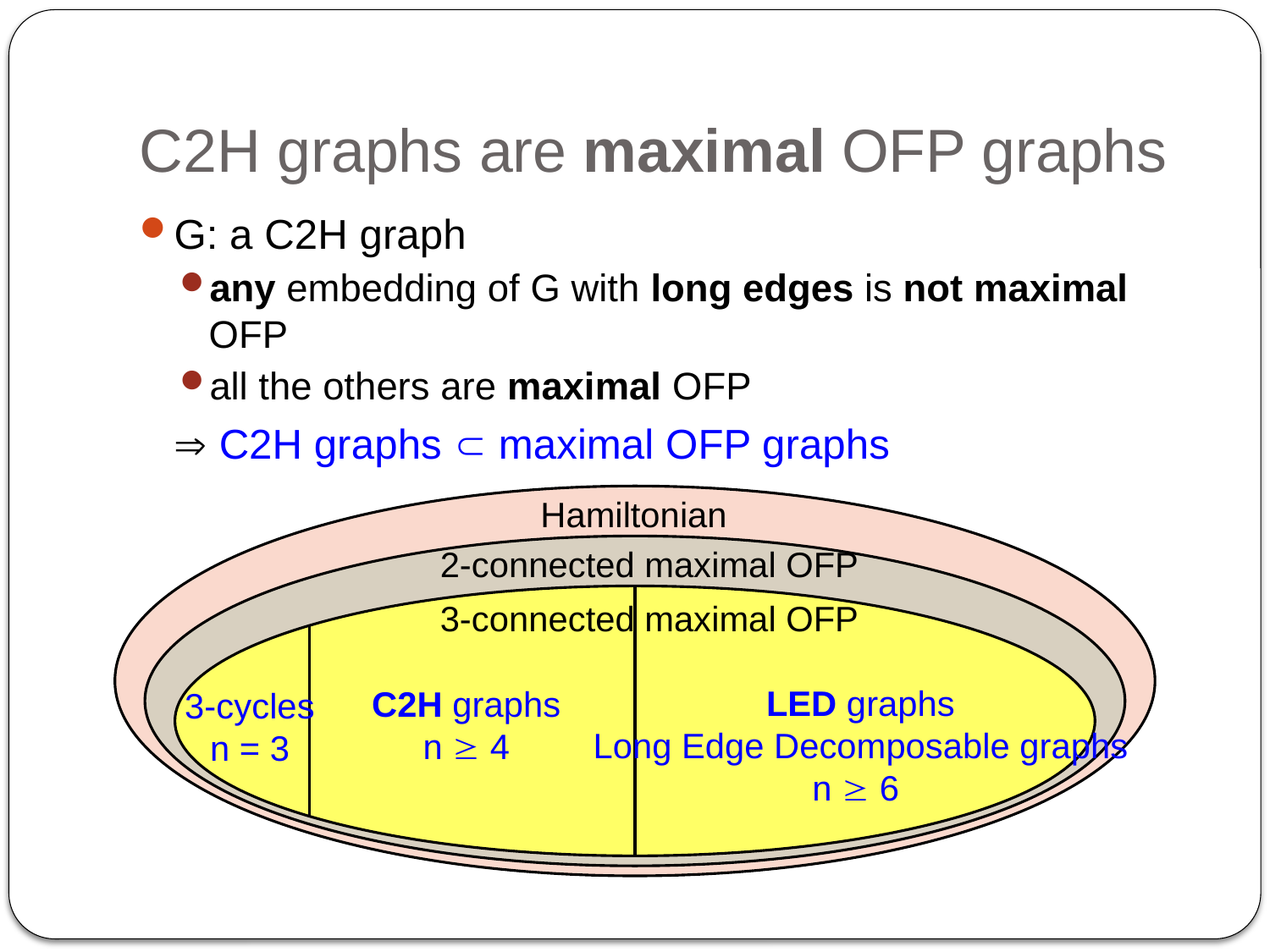

# C2H graphs are maximal OFP graphs
G: a C2H graph
any embedding of G with long edges is not maximal OFP
all the others are maximal OFP
	⇒ C2H graphs ⊂ maximal OFP graphs

Hamiltonian

2-connected maximal OFP

3-connected maximal OFP
LED graphs
Long Edge Decomposable graphs
n ≥ 6
C2H graphs
n ≥ 4
3-cycles
n = 3